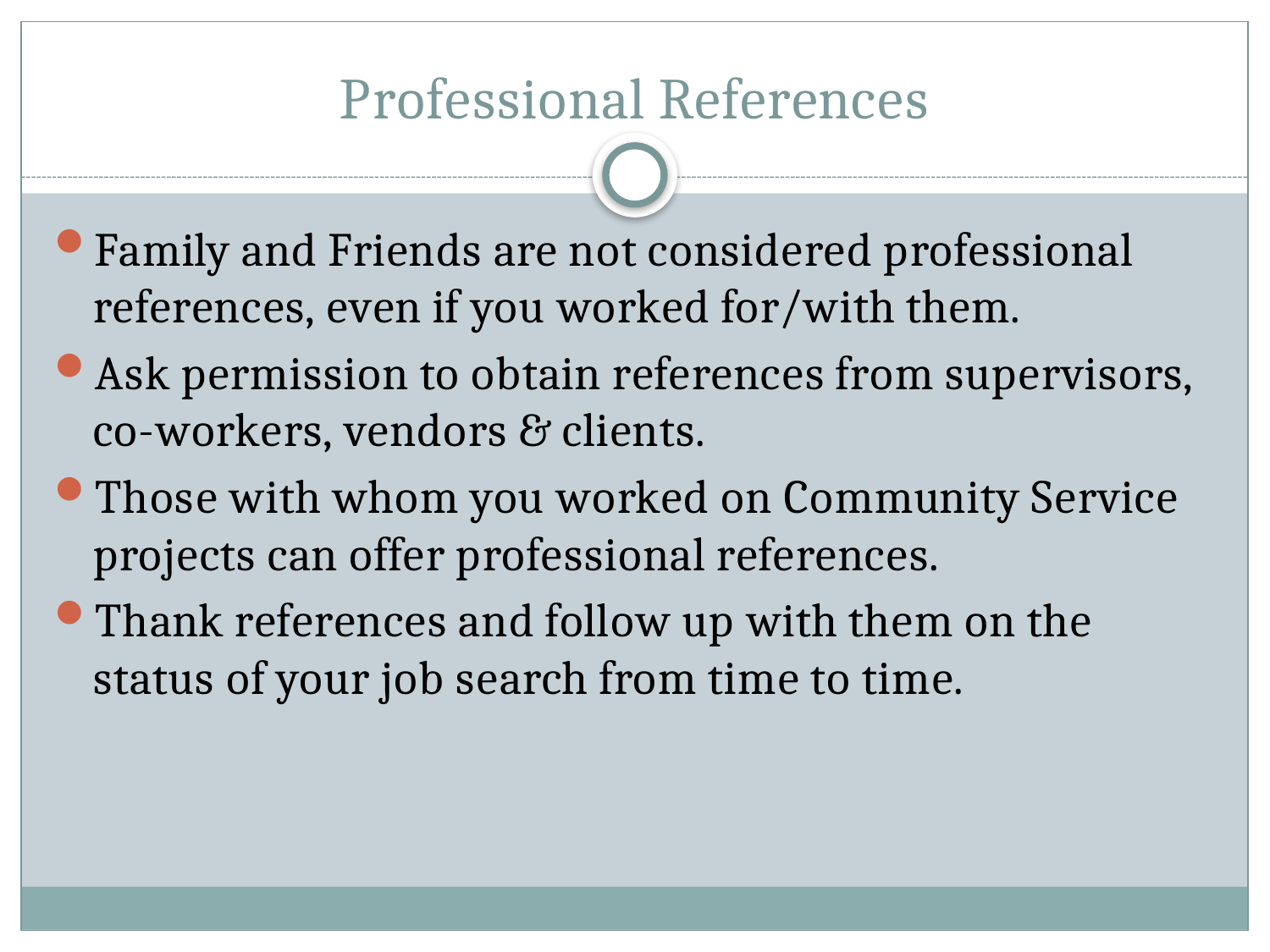

# Professional References
Family and Friends are not considered professional references, even if you worked for/with them.
Ask permission to obtain references from supervisors, co-workers, vendors & clients.
Those with whom you worked on Community Service projects can offer professional references.
Thank references and follow up with them on the status of your job search from time to time.